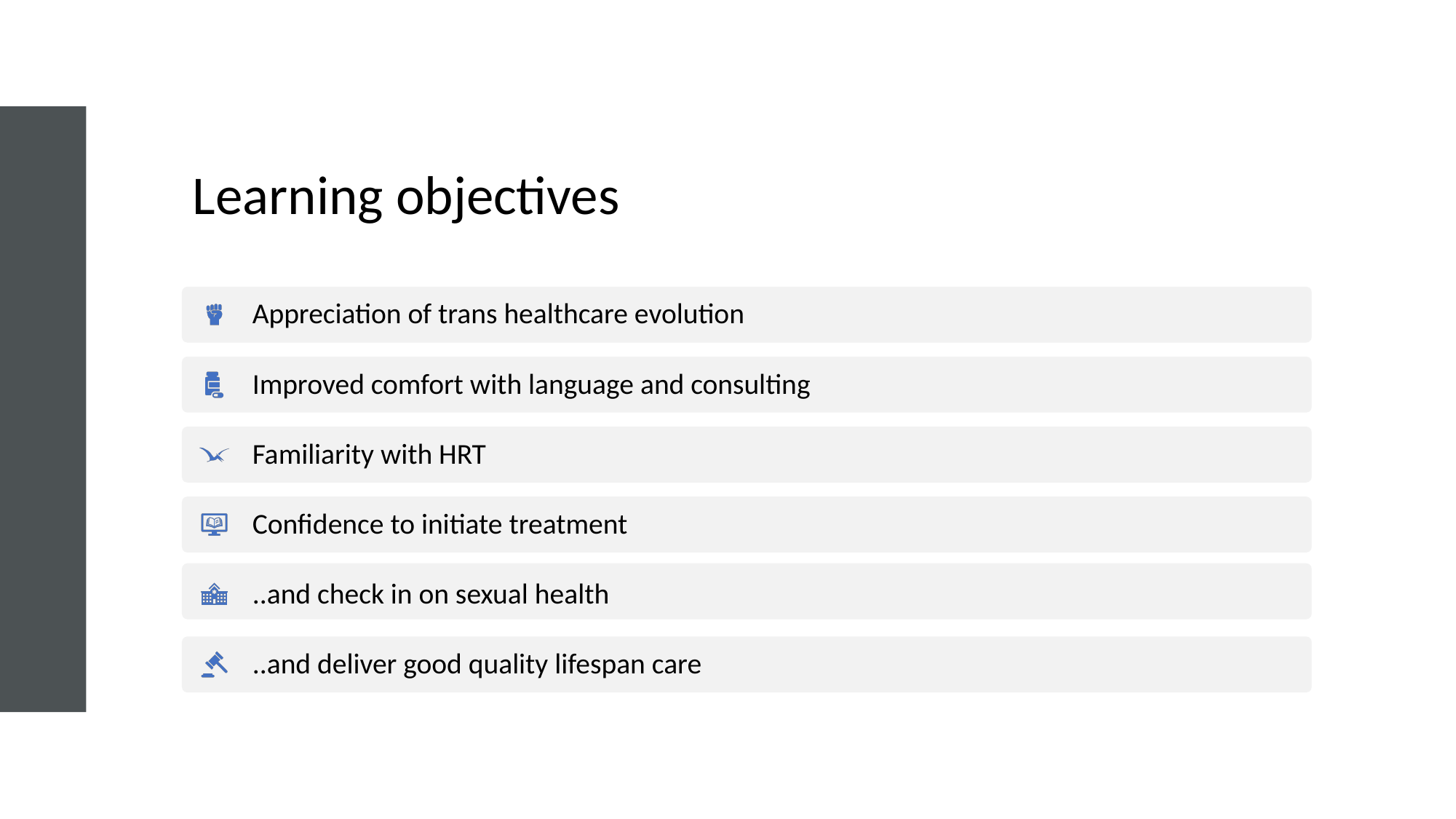

# Learning objectives
Appreciation of trans healthcare evolution
Improved comfort with language and consulting
Familiarity with HRT
Confidence to initiate treatment
..and check in on sexual health
..and deliver good quality lifespan care